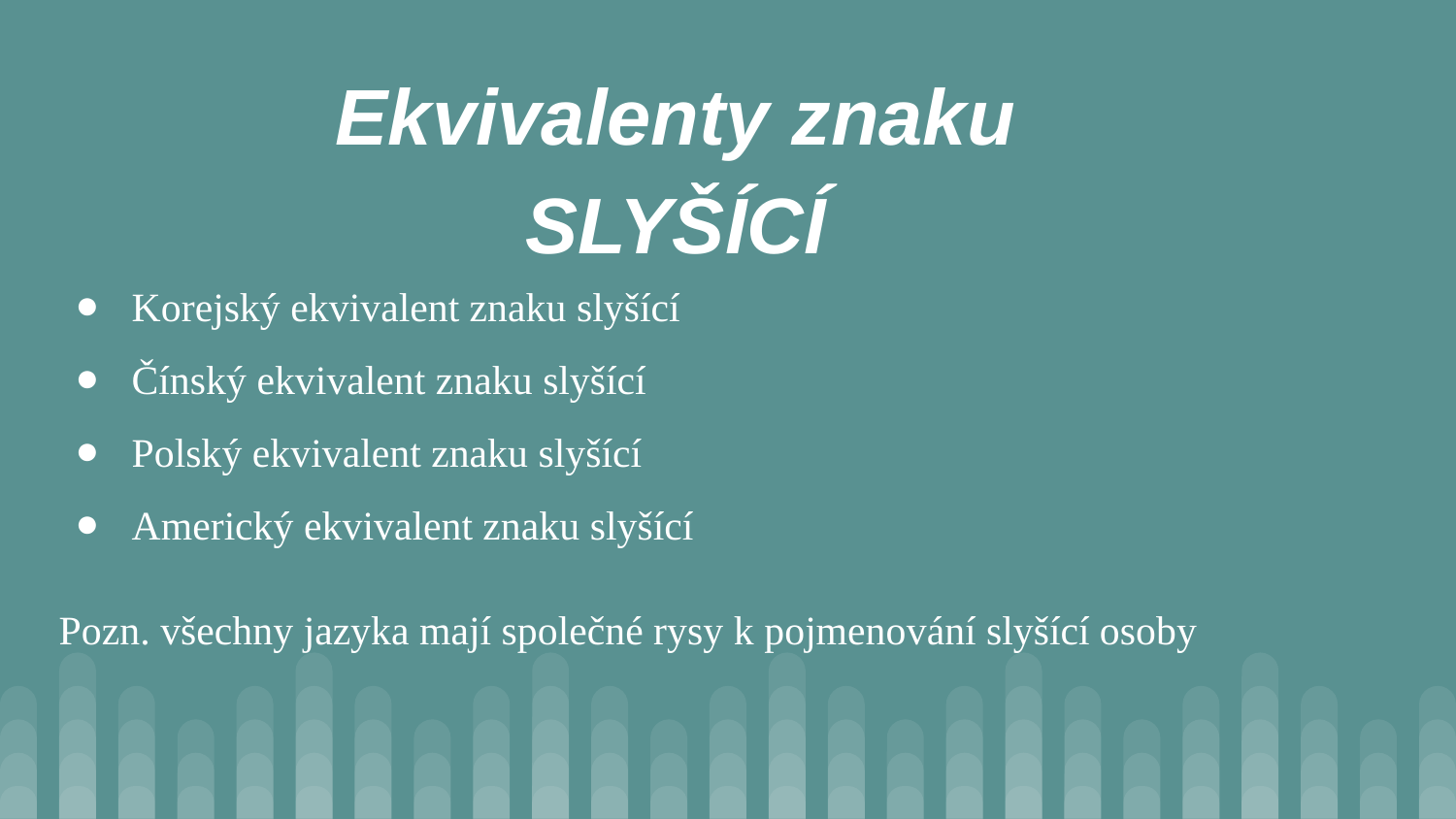

Ekvivalenty znaku SLYŠÍCÍ
Korejský ekvivalent znaku slyšící
Čínský ekvivalent znaku slyšící
Polský ekvivalent znaku slyšící
Americký ekvivalent znaku slyšící
Pozn. všechny jazyka mají společné rysy k pojmenování slyšící osoby